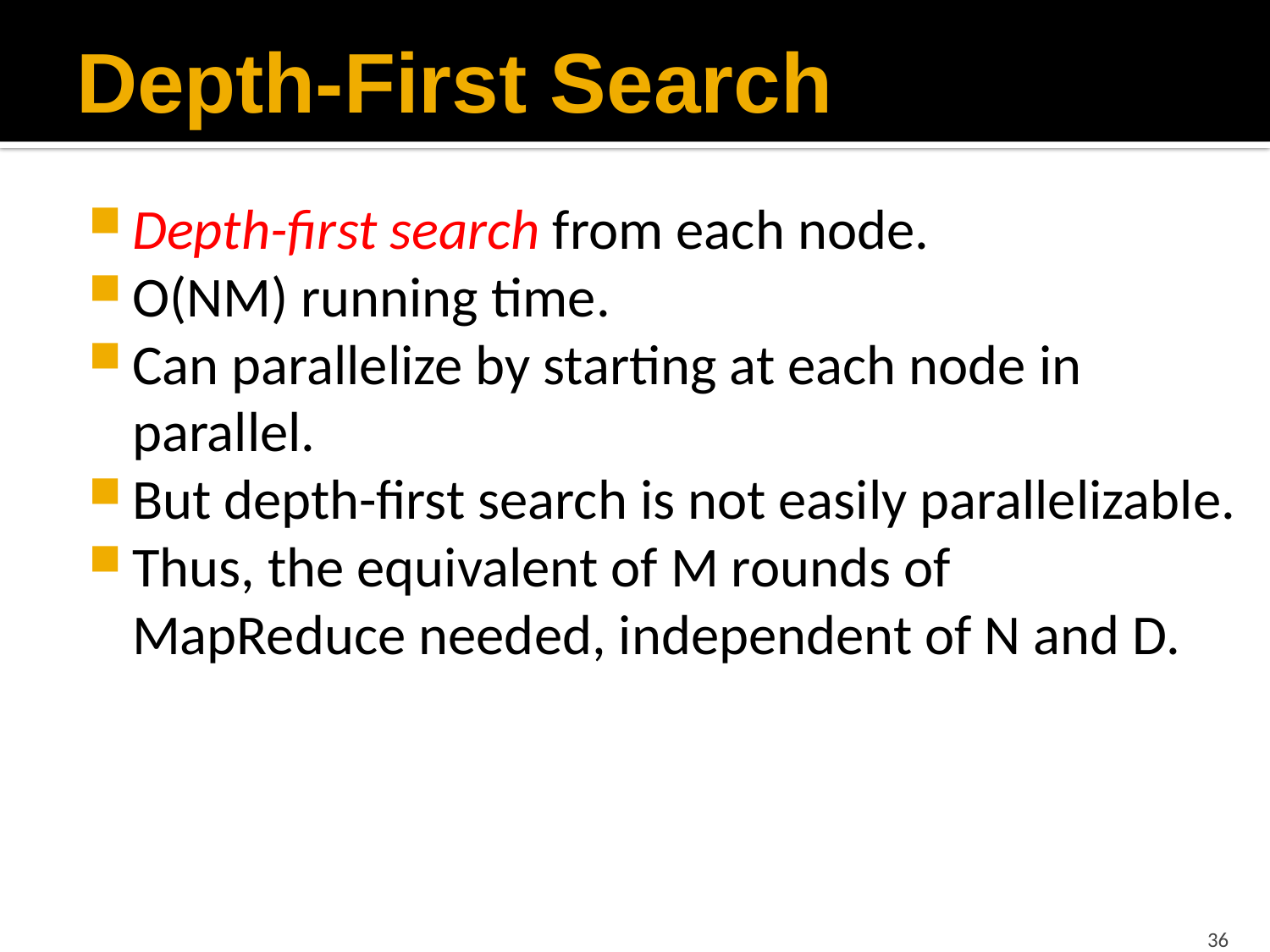

# Depth-First Search
Depth-first search from each node.
O(NM) running time.
Can parallelize by starting at each node in parallel.
But depth-first search is not easily parallelizable.
Thus, the equivalent of M rounds of MapReduce needed, independent of N and D.
36